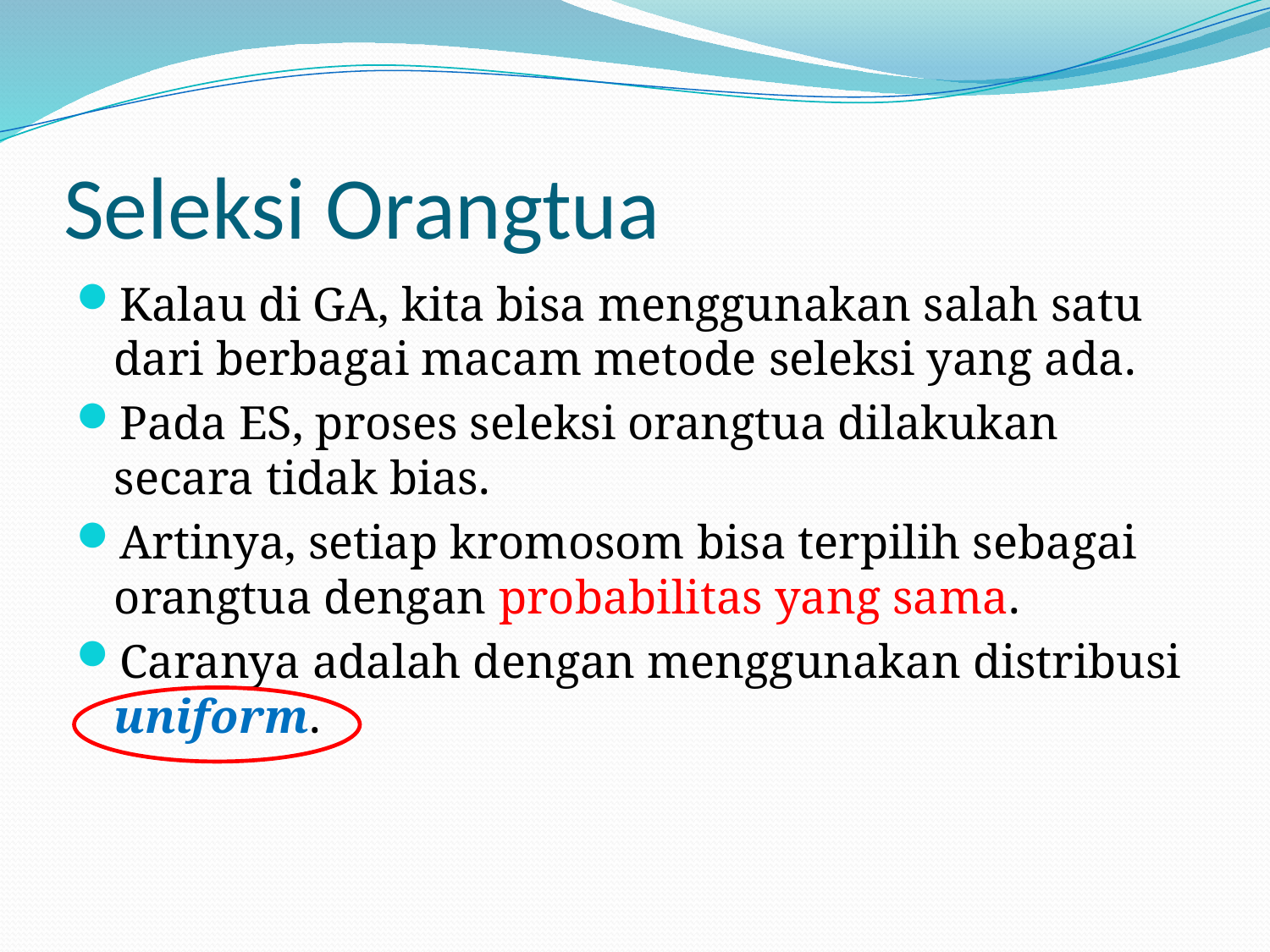

# Seleksi Orangtua
Kalau di GA, kita bisa menggunakan salah satu dari berbagai macam metode seleksi yang ada.
Pada ES, proses seleksi orangtua dilakukan secara tidak bias.
Artinya, setiap kromosom bisa terpilih sebagai orangtua dengan probabilitas yang sama.
Caranya adalah dengan menggunakan distribusi uniform.